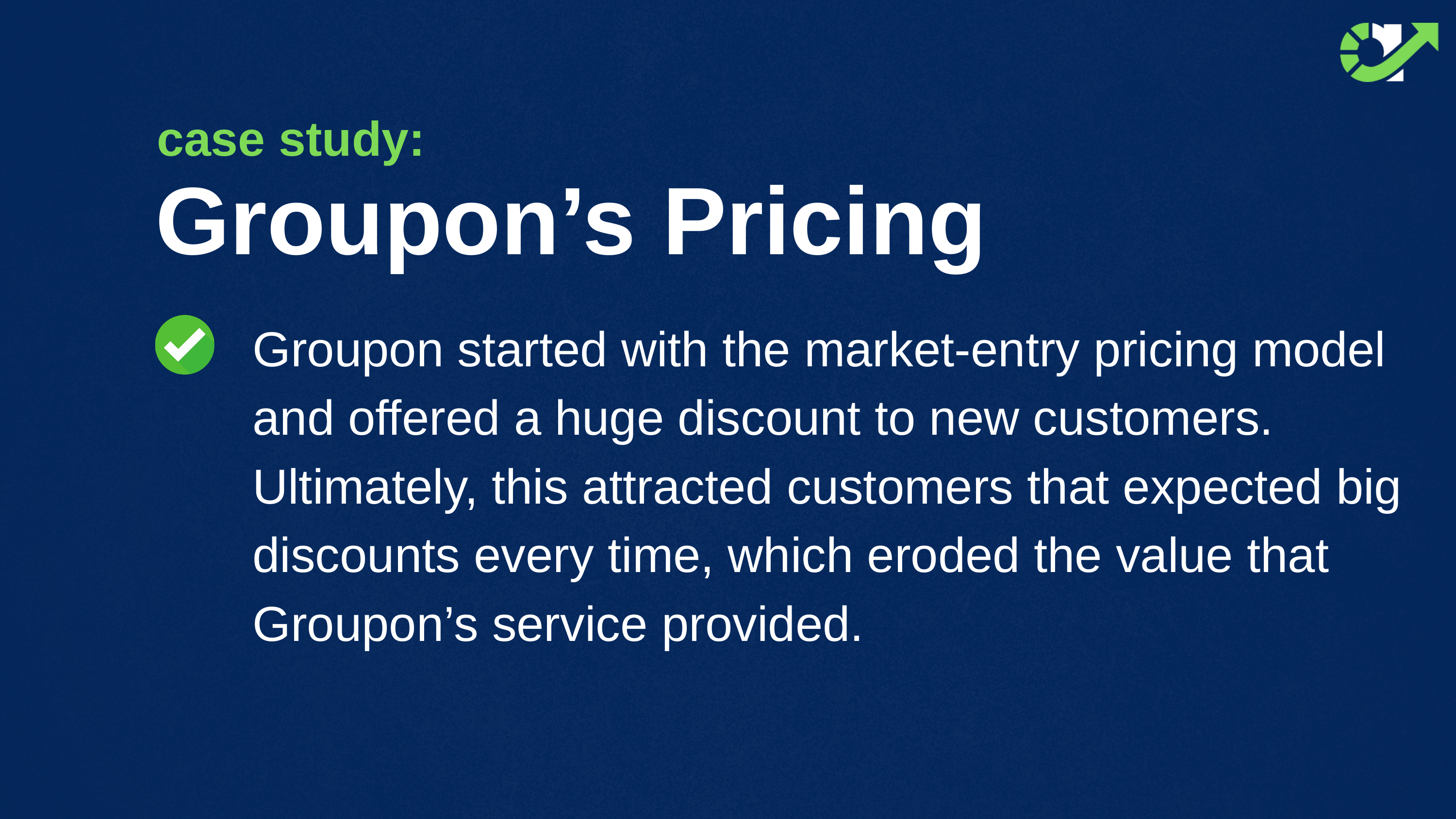

case study:
Groupon’s Pricing
Groupon started with the market-entry pricing model and offered a huge discount to new customers. Ultimately, this attracted customers that expected big discounts every time, which eroded the value that Groupon’s service provided.